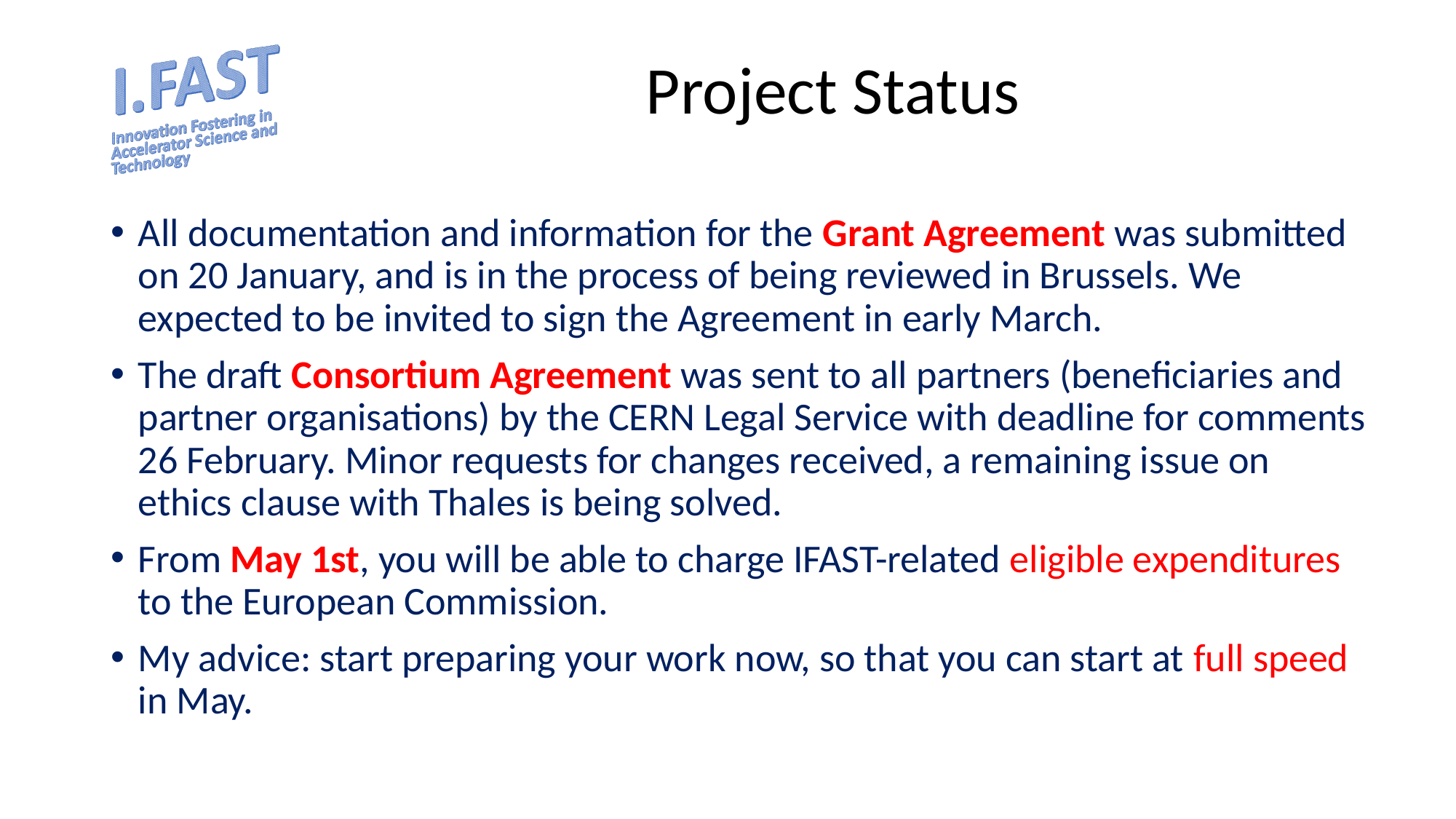

# Project Status
All documentation and information for the Grant Agreement was submitted on 20 January, and is in the process of being reviewed in Brussels. We expected to be invited to sign the Agreement in early March.
The draft Consortium Agreement was sent to all partners (beneficiaries and partner organisations) by the CERN Legal Service with deadline for comments 26 February. Minor requests for changes received, a remaining issue on ethics clause with Thales is being solved.
From May 1st, you will be able to charge IFAST-related eligible expenditures to the European Commission.
My advice: start preparing your work now, so that you can start at full speed in May.